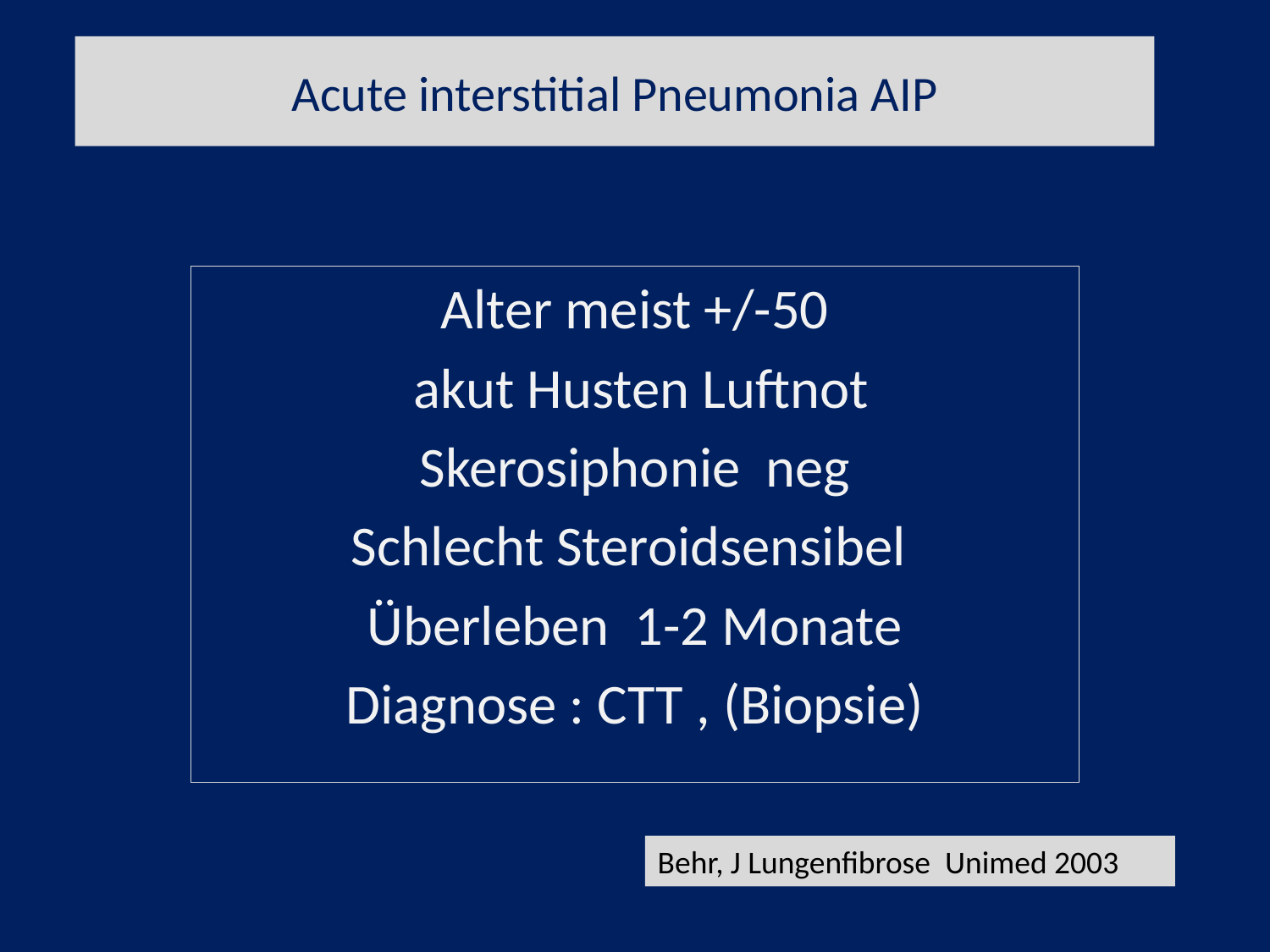

# Acute interstitial Pneumonia AIP
Alter meist +/-50
 akut Husten Luftnot
Skerosiphonie  neg
Schlecht Steroidsensibel
Überleben  1-2 Monate
Diagnose : CTT , (Biopsie)

Behr, J Lungenfibrose  Unimed 2003